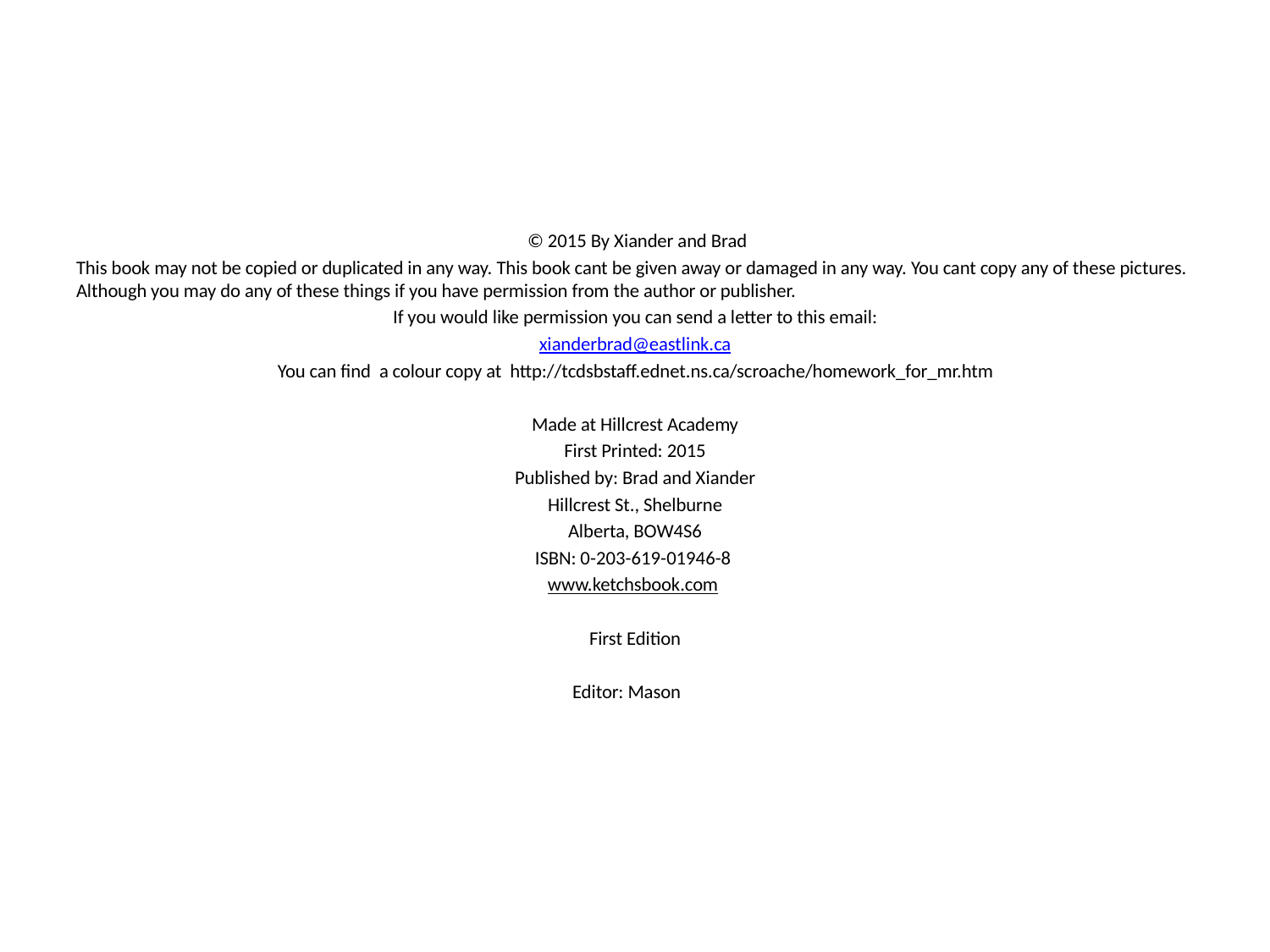

© 2015 By Xiander and Brad
This book may not be copied or duplicated in any way. This book cant be given away or damaged in any way. You cant copy any of these pictures. Although you may do any of these things if you have permission from the author or publisher.
If you would like permission you can send a letter to this email:
xianderbrad@eastlink.ca
You can find  a colour copy at  http://tcdsbstaff.ednet.ns.ca/scroache/homework_for_mr.htm

Made at Hillcrest Academy
First Printed: 2015
Published by: Brad and Xiander
Hillcrest St., Shelburne
Alberta, BOW4S6
ISBN: 0-203-619-01946-8
www.ketchsbook.com

First Edition

Editor: Mason